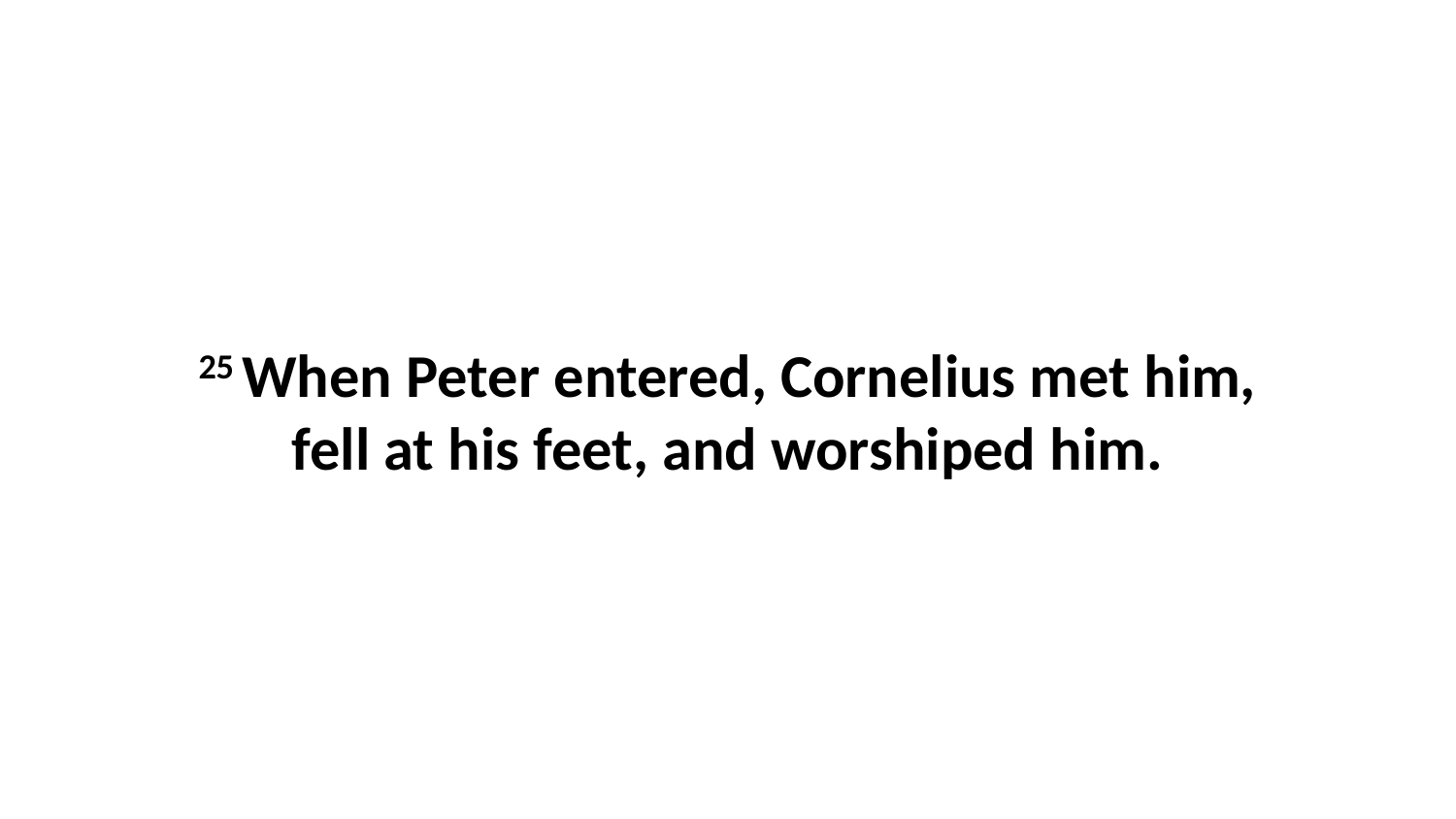

25 When Peter entered, Cornelius met him, fell at his feet, and worshiped him.